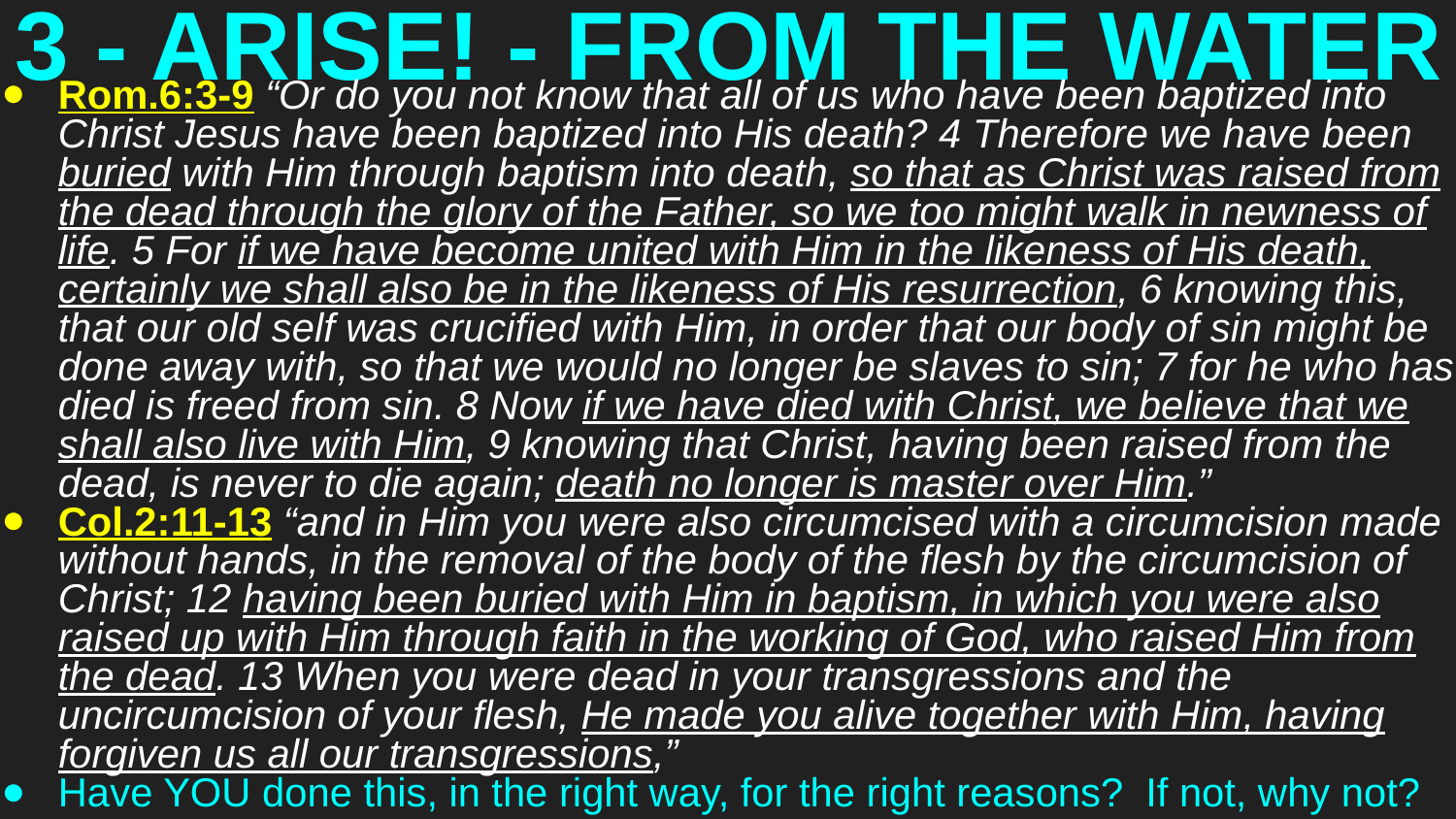

# 3 - ARISE! - FROM THE WATER
Rom.6:3-9 “Or do you not know that all of us who have been baptized into Christ Jesus have been baptized into His death? 4 Therefore we have been buried with Him through baptism into death, so that as Christ was raised from the dead through the glory of the Father, so we too might walk in newness of life. 5 For if we have become united with Him in the likeness of His death, certainly we shall also be in the likeness of His resurrection, 6 knowing this, that our old self was crucified with Him, in order that our body of sin might be done away with, so that we would no longer be slaves to sin; 7 for he who has died is freed from sin. 8 Now if we have died with Christ, we believe that we shall also live with Him, 9 knowing that Christ, having been raised from the dead, is never to die again; death no longer is master over Him.”
Col.2:11-13 “and in Him you were also circumcised with a circumcision made without hands, in the removal of the body of the flesh by the circumcision of Christ; 12 having been buried with Him in baptism, in which you were also raised up with Him through faith in the working of God, who raised Him from the dead. 13 When you were dead in your transgressions and the uncircumcision of your flesh, He made you alive together with Him, having forgiven us all our transgressions,”
Have YOU done this, in the right way, for the right reasons?  If not, why not?